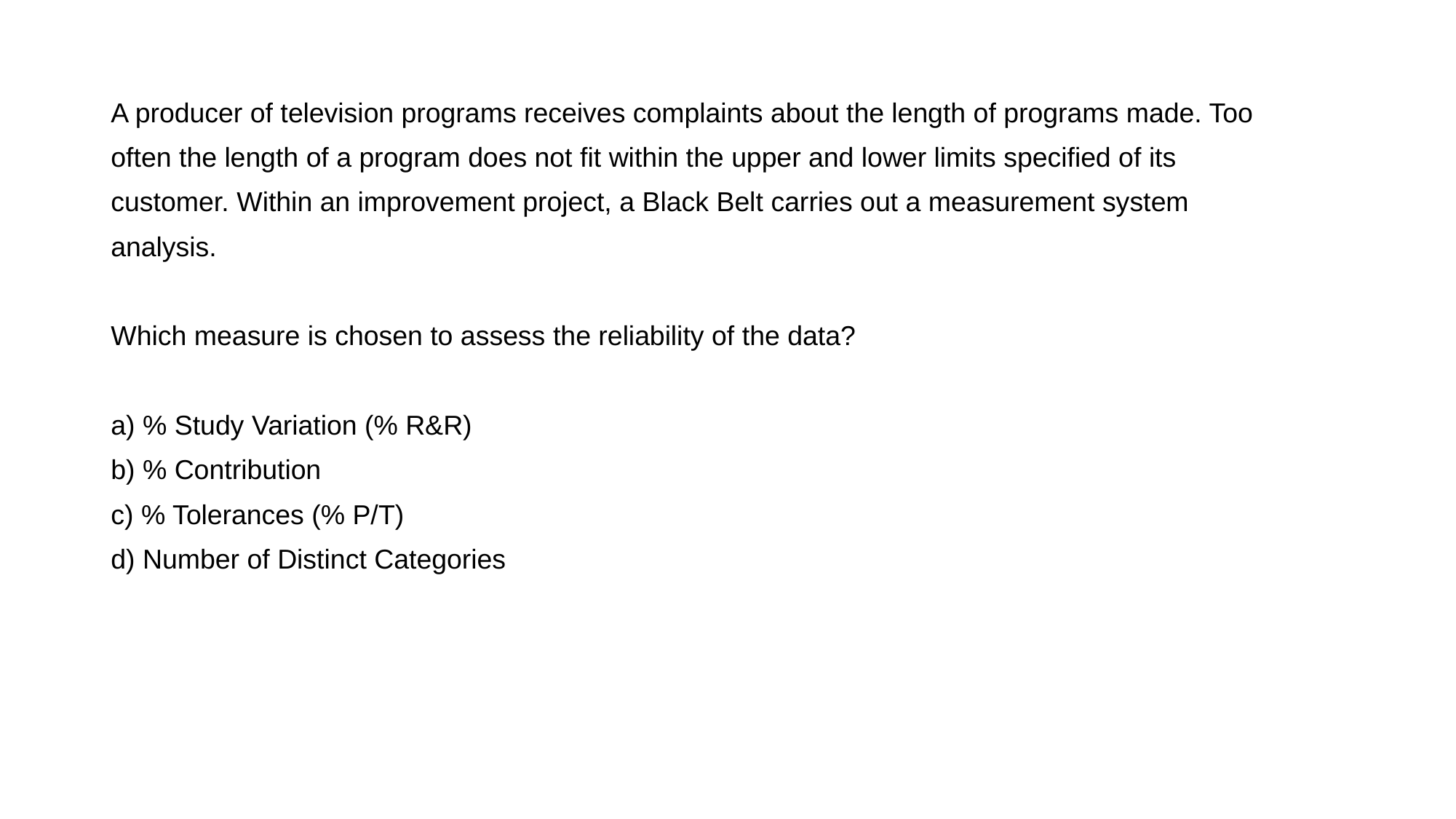

A producer of television programs receives complaints about the length of programs made. Too
often the length of a program does not fit within the upper and lower limits specified of its
customer. Within an improvement project, a Black Belt carries out a measurement system
analysis.

Which measure is chosen to assess the reliability of the data?

a) % Study Variation (% R&R)
b) % Contribution
c) % Tolerances (% P/T)
d) Number of Distinct Categories